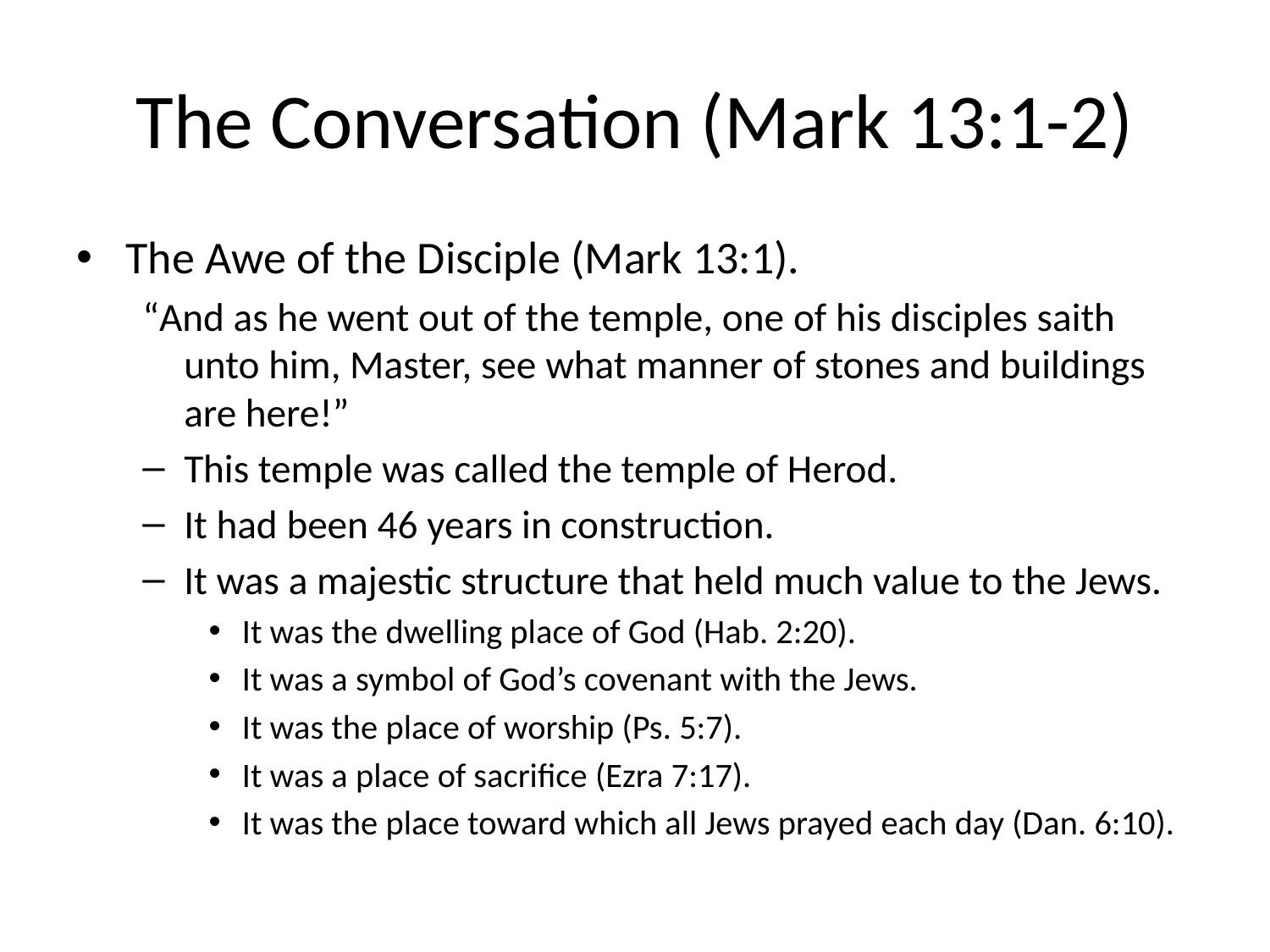

# The Conversation (Mark 13:1-2)
The Awe of the Disciple (Mark 13:1).
“And as he went out of the temple, one of his disciples saith unto him, Master, see what manner of stones and buildings are here!”
This temple was called the temple of Herod.
It had been 46 years in construction.
It was a majestic structure that held much value to the Jews.
It was the dwelling place of God (Hab. 2:20).
It was a symbol of God’s covenant with the Jews.
It was the place of worship (Ps. 5:7).
It was a place of sacrifice (Ezra 7:17).
It was the place toward which all Jews prayed each day (Dan. 6:10).